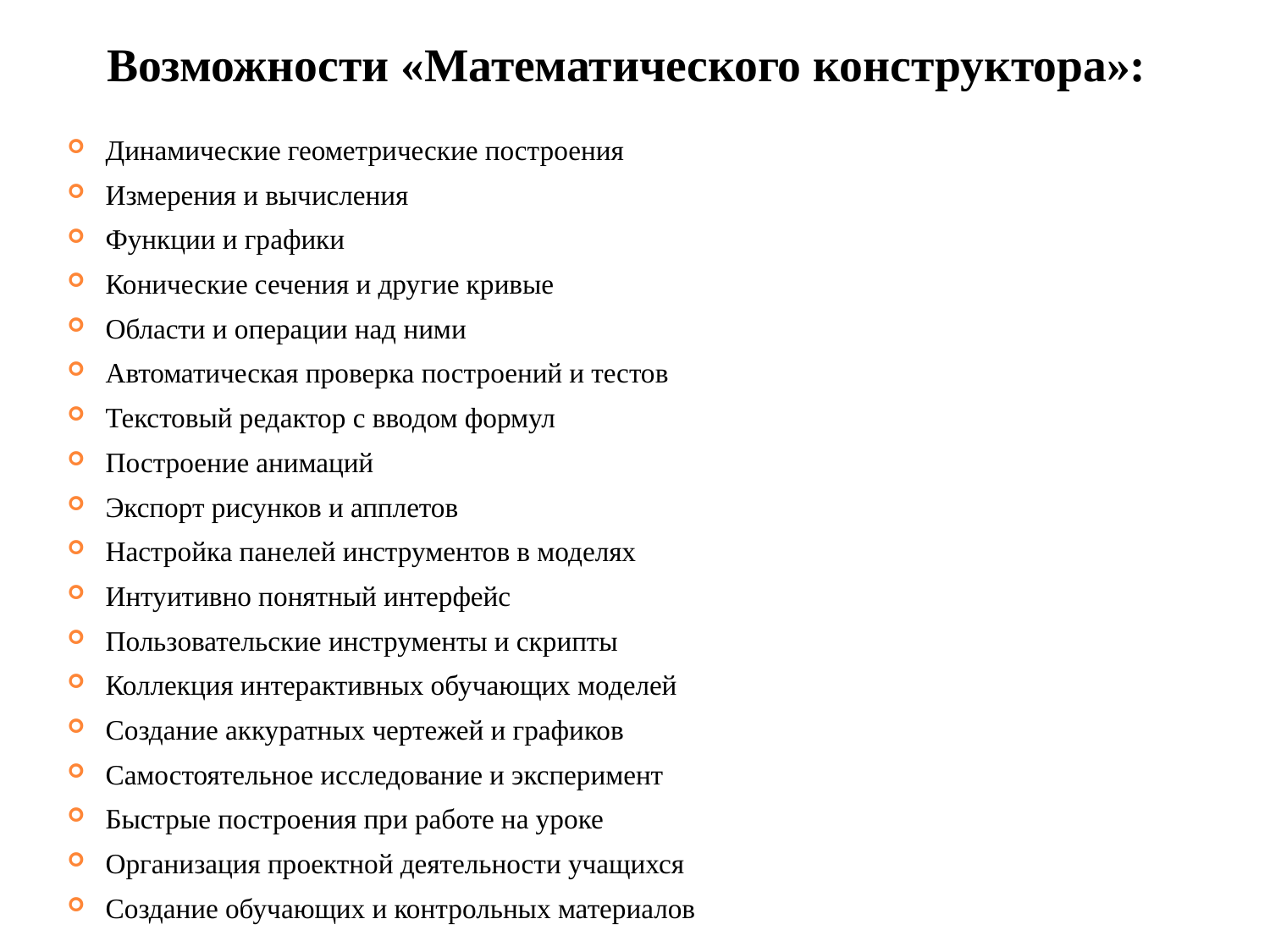

# Возможности «Математического конструктора»:
Динамические геометрические построения
Измерения и вычисления
Функции и графики
Конические сечения и другие кривые
Области и операции над ними
Автоматическая проверка построений и тестов
Текстовый редактор с вводом формул
Построение анимаций
Экспорт рисунков и апплетов
Настройка панелей инструментов в моделях
Интуитивно понятный интерфейс
Пользовательские инструменты и скрипты
Коллекция интерактивных обучающих моделей
Создание аккуратных чертежей и графиков
Самостоятельное исследование и эксперимент
Быстрые построения при работе на уроке
Организация проектной деятельности учащихся
Создание обучающих и контрольных материалов